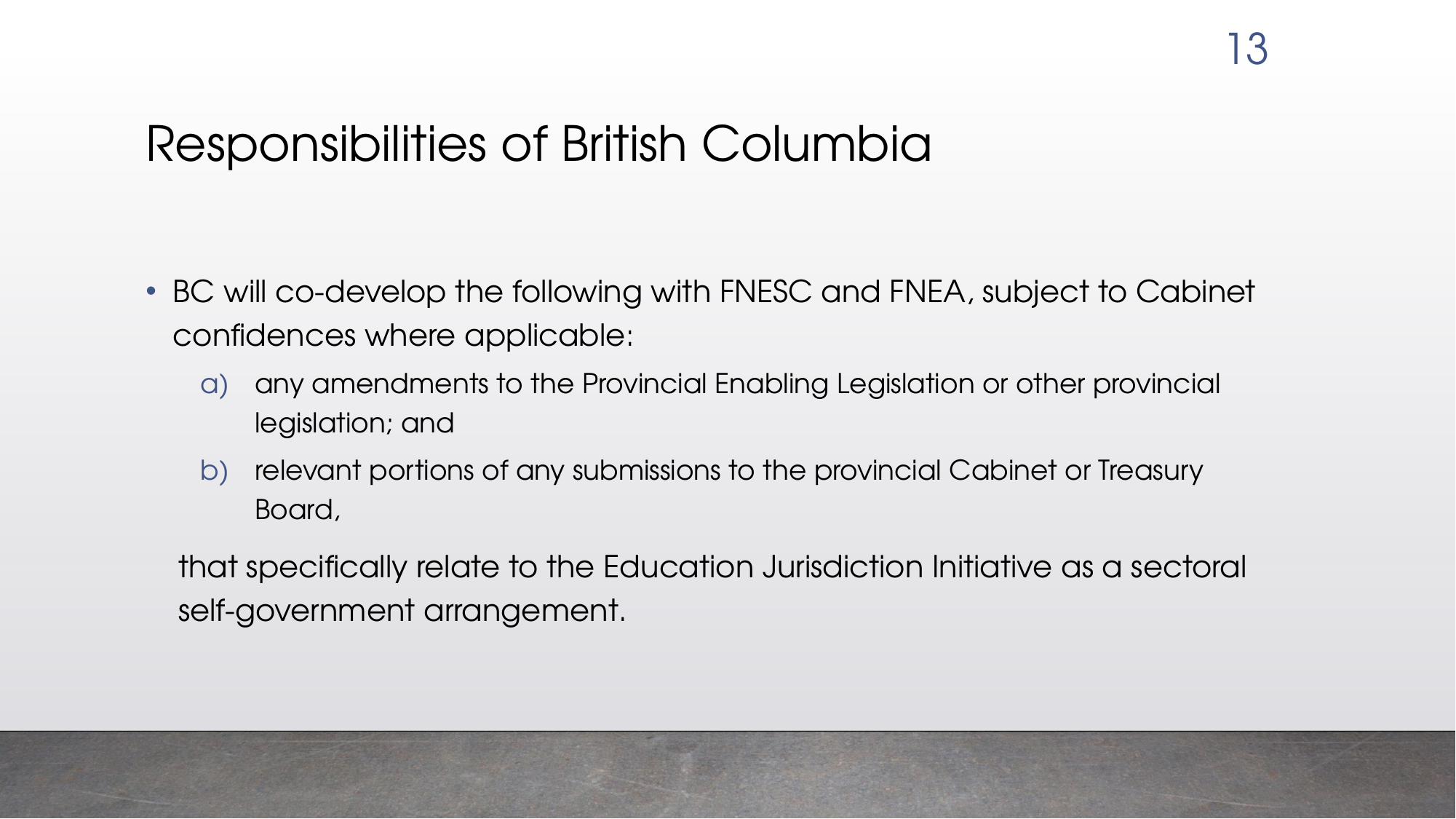

13
# Responsibilities of British Columbia
BC will co-develop the following with FNESC and FNEA, subject to Cabinet confidences where applicable:
any amendments to the Provincial Enabling Legislation or other provincial legislation; and
relevant portions of any submissions to the provincial Cabinet or Treasury Board,
that specifically relate to the Education Jurisdiction Initiative as a sectoral self-government arrangement.